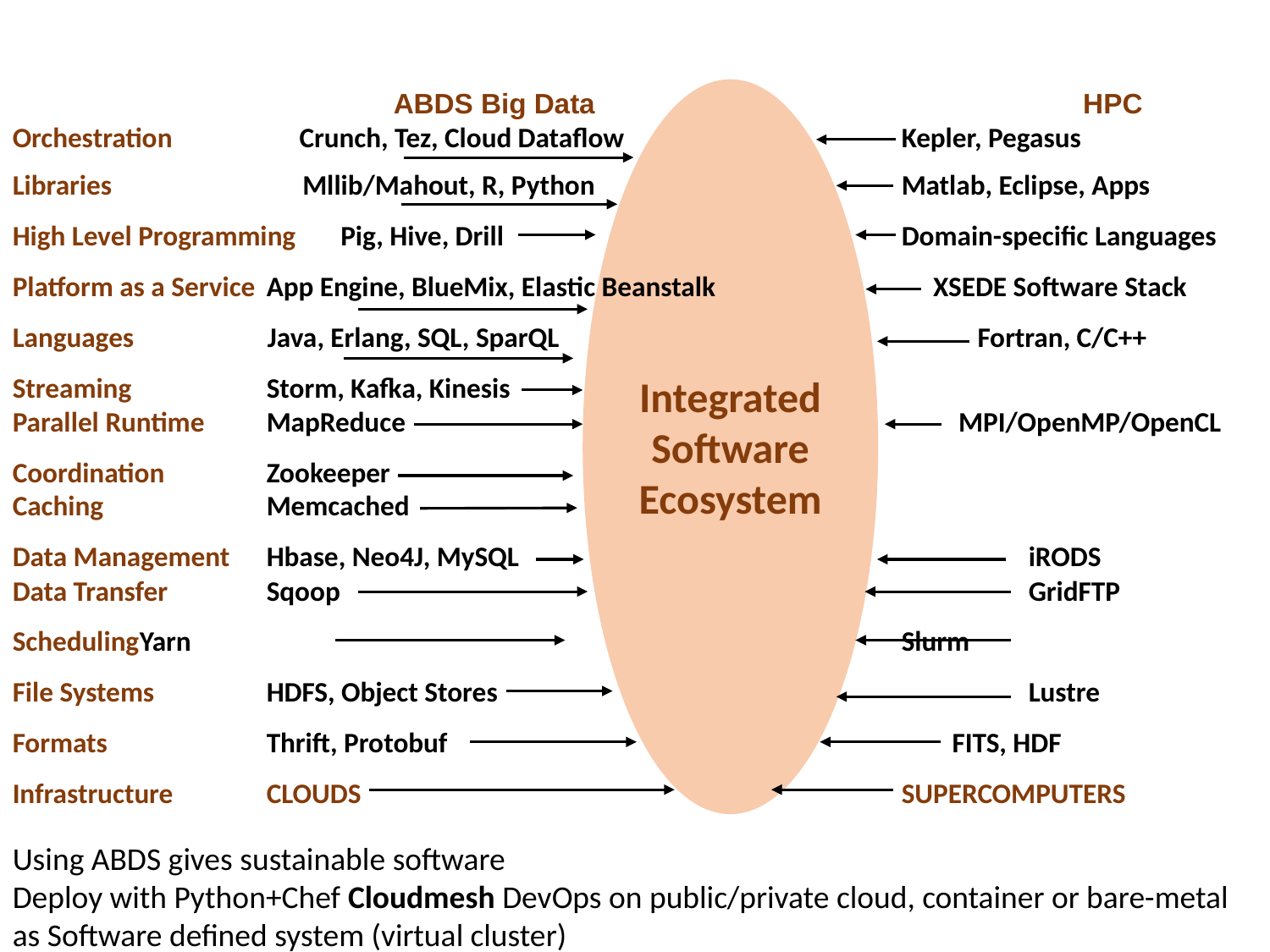

ABDS Big Data				       HPC
Orchestration                    Crunch, Tez, Cloud Dataflow		  	Kepler, Pegasus

Libraries                              Mllib/Mahout, R, Python			Matlab, Eclipse, Apps

High Level Programming       Pig, Hive, Drill				Domain-specific Languages

Platform as a Service	App Engine, BlueMix, Elastic Beanstalk		     XSEDE Software Stack
Languages                     Java, Erlang, SQL, SparQL			            Fortran, C/C++

Streaming		Storm, Kafka, Kinesis
Parallel Runtime	MapReduce				         MPI/OpenMP/OpenCL

Coordination	Zookeeper
Caching		Memcached

Data Management	Hbase, Neo4J, MySQL					iRODS
Data Transfer	Sqoop						GridFTP

Scheduling	Yarn						Slurm

File Systems	HDFS, Object Stores					Lustre

Formats		Thrift, Protobuf				        FITS, HDF

Infrastructure	CLOUDS					SUPERCOMPUTERS

Integrated Software Ecosystem
Using ABDS gives sustainable software
Deploy with Python+Chef Cloudmesh DevOps on public/private cloud, container or bare-metal as Software defined system (virtual cluster)